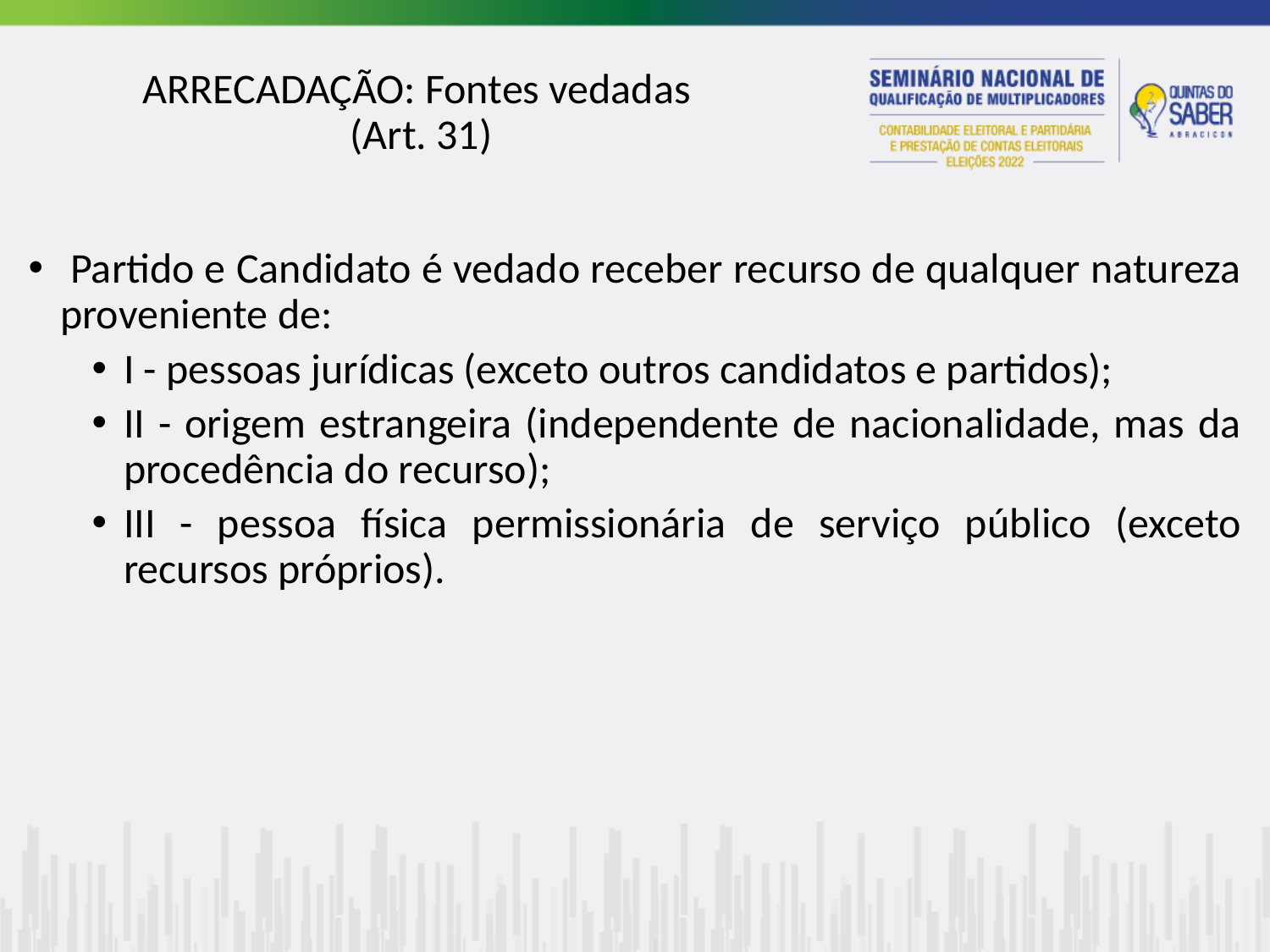

ARRECADAÇÃO: Fontes vedadas
(Art. 31)
 Partido e Candidato é vedado receber recurso de qualquer natureza proveniente de:
I - pessoas jurídicas (exceto outros candidatos e partidos);
II - origem estrangeira (independente de nacionalidade, mas da procedência do recurso);
III - pessoa física permissionária de serviço público (exceto recursos próprios).